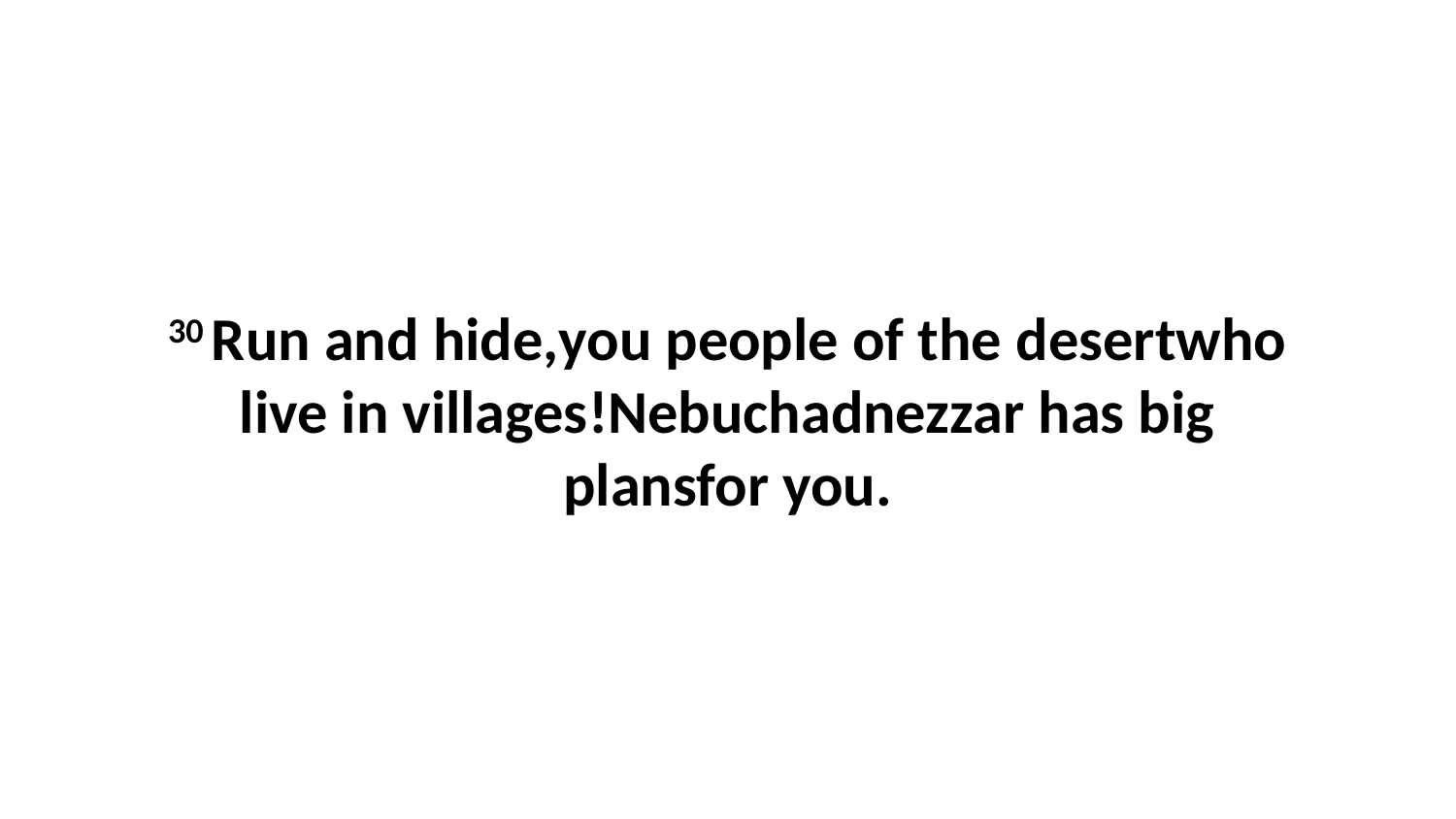

30 Run and hide,you people of the desertwho live in villages!Nebuchadnezzar has big plansfor you.